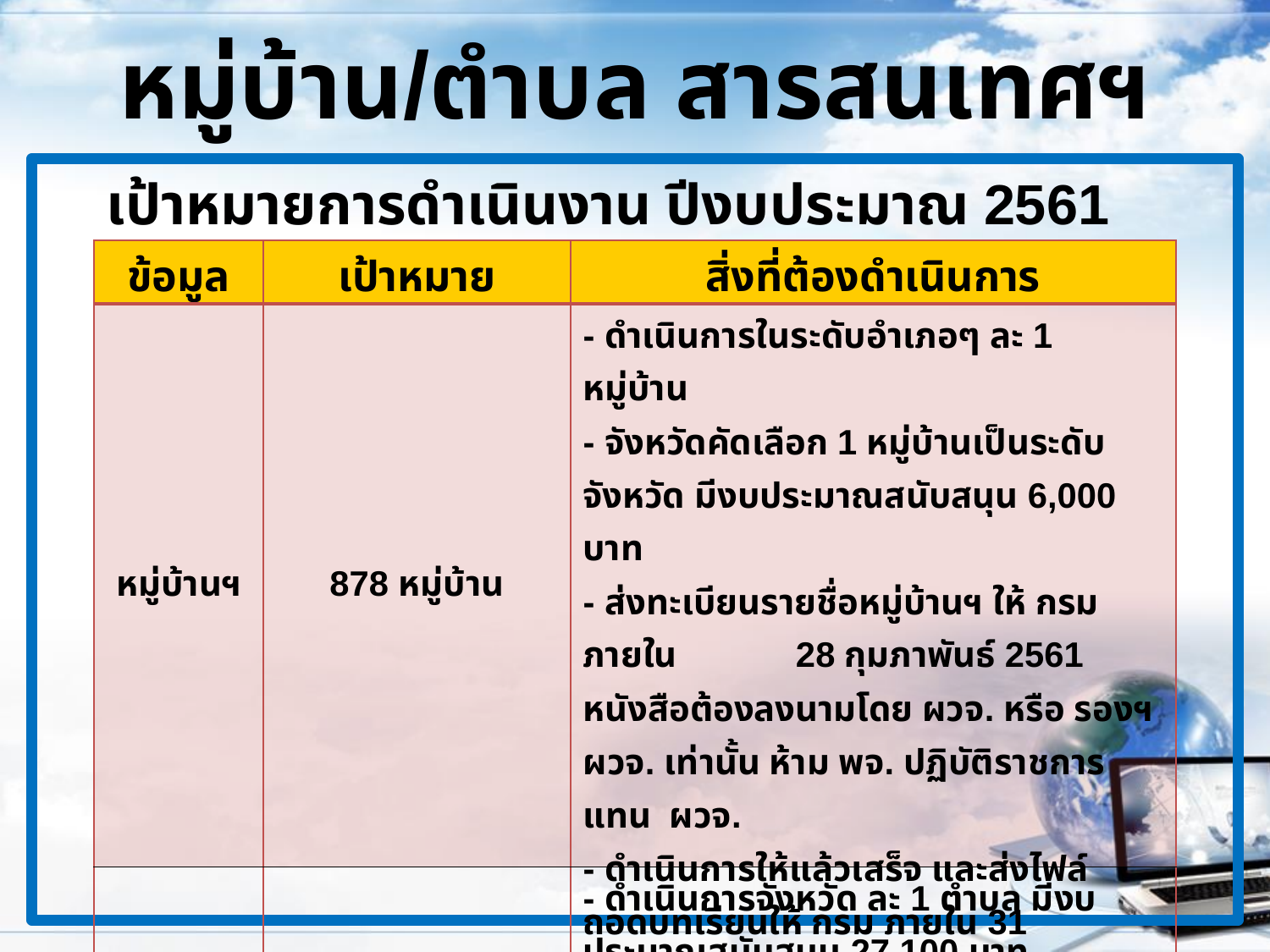

# หมู่บ้าน/ตำบล สารสนเทศฯ

     เป้าหมายการดำเนินงาน ปีงบประมาณ 2561
| ข้อมูล | เป้าหมาย | สิ่งที่ต้องดำเนินการ |
| --- | --- | --- |
| หมู่บ้านฯ | 878 หมู่บ้าน | - ดำเนินการในระดับอำเภอๆ ละ 1 หมู่บ้าน - จังหวัดคัดเลือก 1 หมู่บ้านเป็นระดับจังหวัด มีงบประมาณสนับสนุน 6,000 บาท - ส่งทะเบียนรายชื่อหมู่บ้านฯ ให้ กรม ภายใน 28 กุมภาพันธ์ 2561 หนังสือต้องลงนามโดย ผวจ. หรือ รองฯ ผวจ. เท่านั้น ห้าม พจ. ปฏิบัติราชการแทน ผวจ. - ดำเนินการให้แล้วเสร็จ และส่งไฟล์ ถอดบทเรียนให้ กรม ภายใน 31 พฤษภาคม 2561 |
| ตำบลฯ | 76 ตำบล | - ดำเนินการจังหวัด ละ 1 ตำบล มีงบประมาณสนับสนุน 27,100 บาท - ส่งทะเบียนรายชื่อหมู่บ้านฯ ให้ กรม ภายใน 28 กุมภาพันธ์ 2561 - ดำเนินการให้แล้วเสร็จ และส่งไฟล์ ถอดบทเรียนให้ กรม ภายใน 31 พฤษภาคม 2561 |